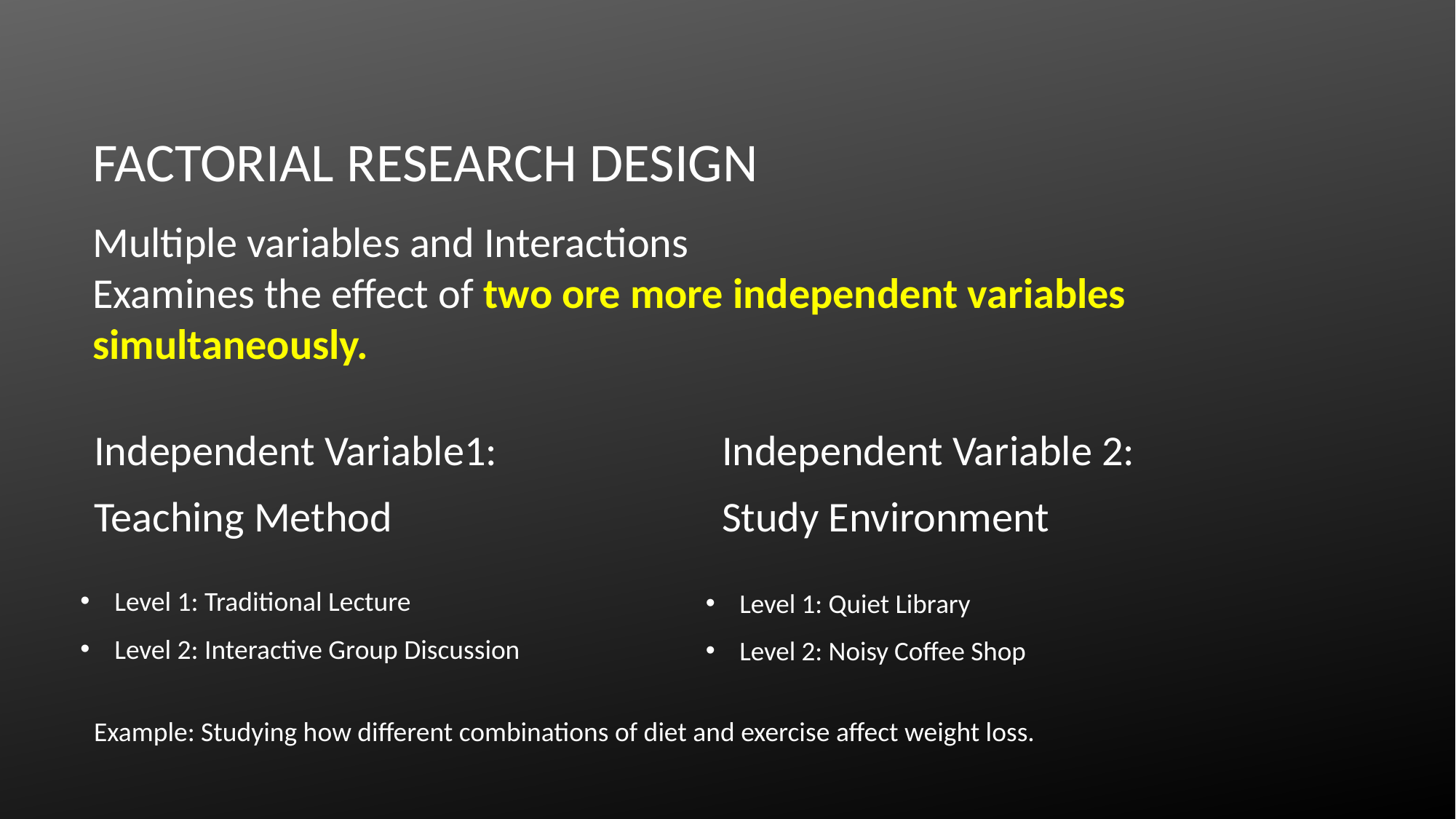

# Factorial Research Design
Multiple variables and Interactions
Examines the effect of two ore more independent variables simultaneously.
Independent Variable1:
Teaching Method
Independent Variable 2:
Study Environment
Level 1: Traditional Lecture
Level 2: Interactive Group Discussion
Level 1: Quiet Library
Level 2: Noisy Coffee Shop
Example: Studying how different combinations of diet and exercise affect weight loss.